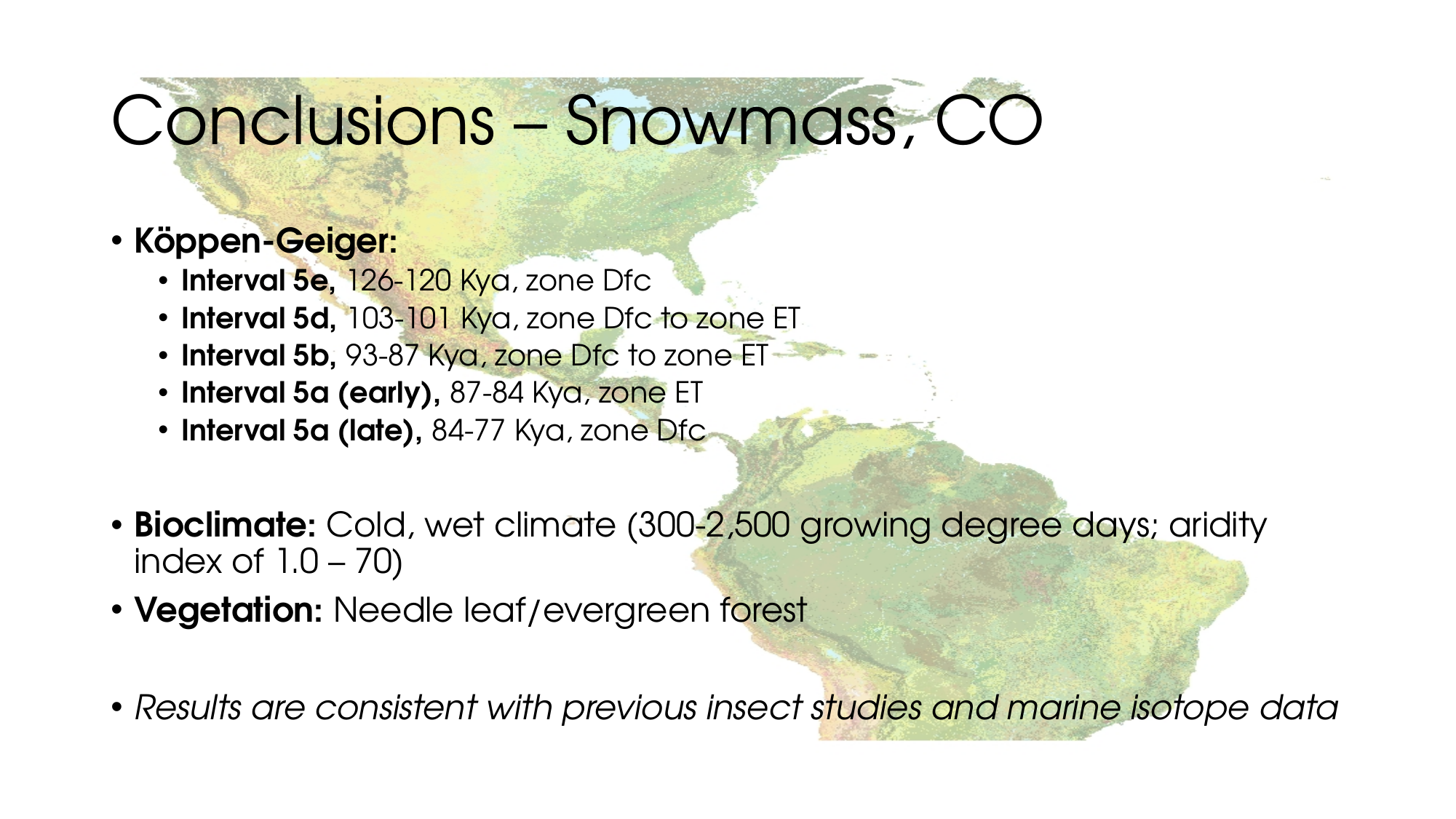

# Conclusions – Snowmass, CO
Köppen-Geiger:
Interval 5e, 126-120 Kya, zone Dfc
Interval 5d, 103-101 Kya, zone Dfc to zone ET
Interval 5b, 93-87 Kya, zone Dfc to zone ET
Interval 5a (early), 87-84 Kya, zone ET
Interval 5a (late), 84-77 Kya, zone Dfc

Bioclimate: Cold, wet climate (300-2,500 growing degree days; aridity index of 1.0 – 70)
Vegetation: Needle leaf/evergreen forest

Results are consistent with previous insect studies and marine isotope data